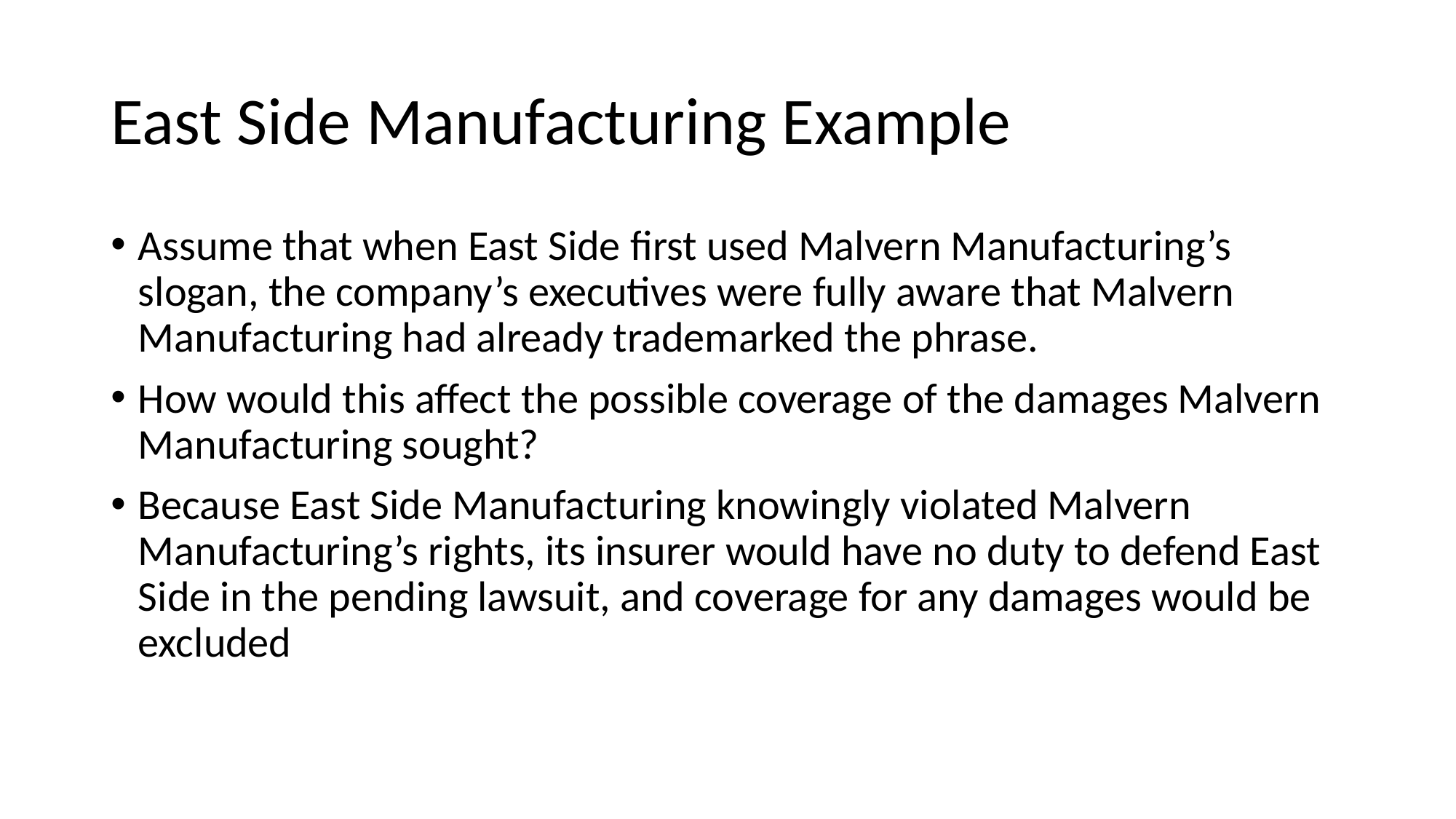

# East Side Manufacturing Example
Assume that when East Side first used Malvern Manufacturing’s slogan, the company’s executives were fully aware that Malvern Manufacturing had already trademarked the phrase.
How would this affect the possible coverage of the damages Malvern Manufacturing sought?
Because East Side Manufacturing knowingly violated Malvern Manufacturing’s rights, its insurer would have no duty to defend East Side in the pending lawsuit, and coverage for any damages would be excluded